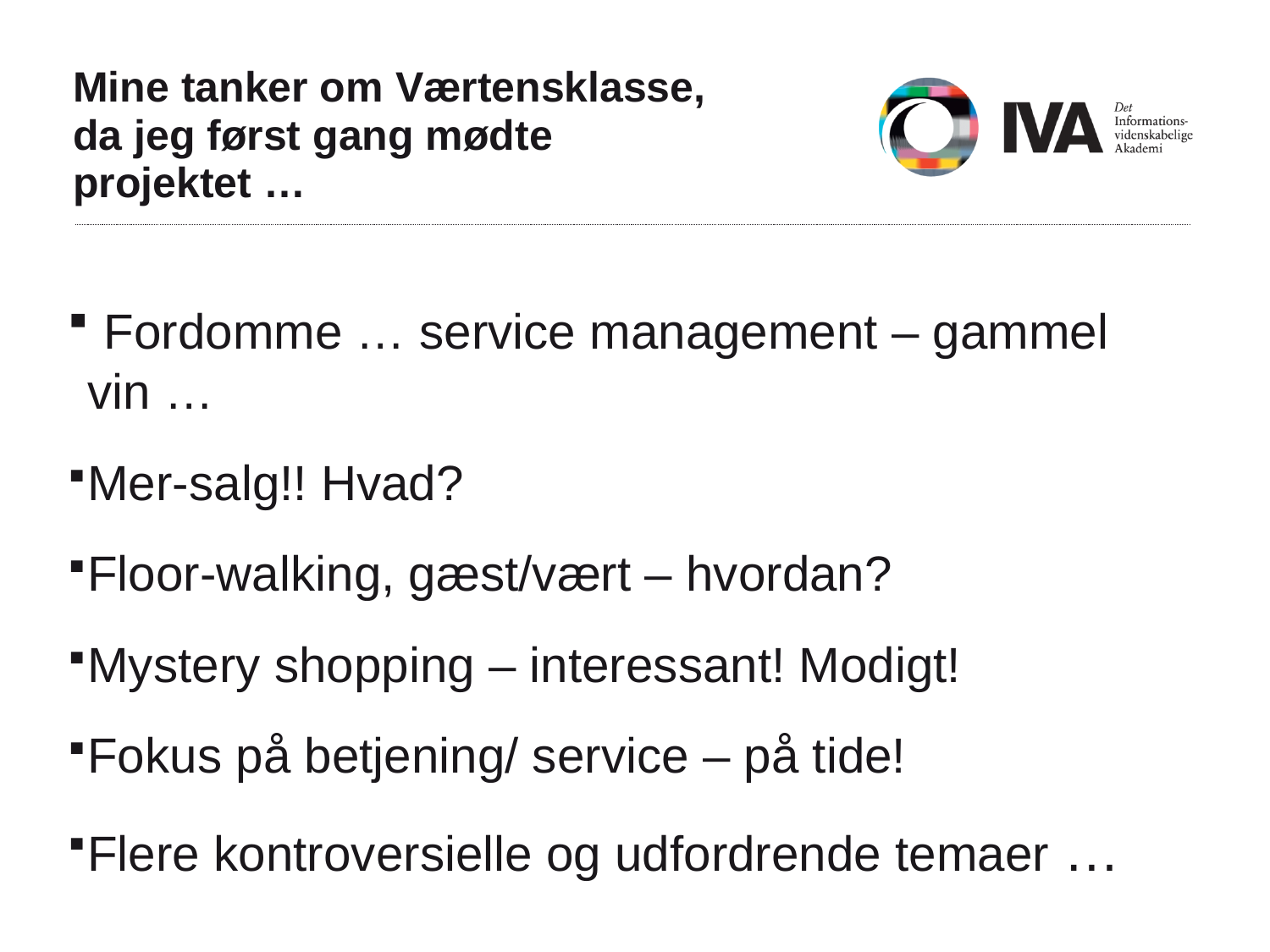

# Mine tanker om Værtensklasse, da jeg først gang mødte projektet …
 Fordomme … service management – gammel vin …
Mer-salg!! Hvad?
Floor-walking, gæst/vært – hvordan?
Mystery shopping – interessant! Modigt!
Fokus på betjening/ service – på tide!
Flere kontroversielle og udfordrende temaer …